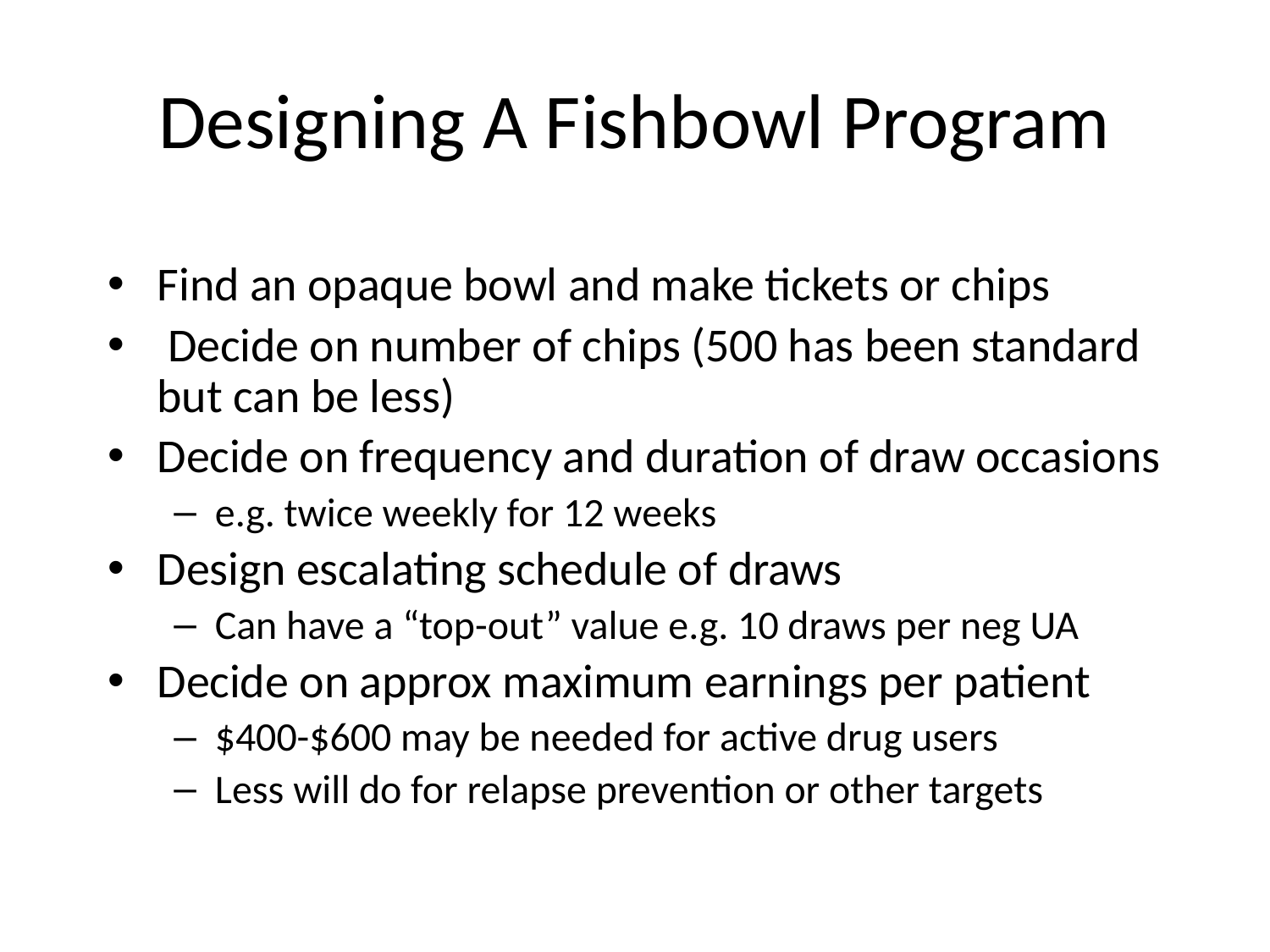

# Designing A Fishbowl Program
Find an opaque bowl and make tickets or chips
 Decide on number of chips (500 has been standard but can be less)
Decide on frequency and duration of draw occasions
e.g. twice weekly for 12 weeks
Design escalating schedule of draws
Can have a “top-out” value e.g. 10 draws per neg UA
Decide on approx maximum earnings per patient
$400-$600 may be needed for active drug users
Less will do for relapse prevention or other targets